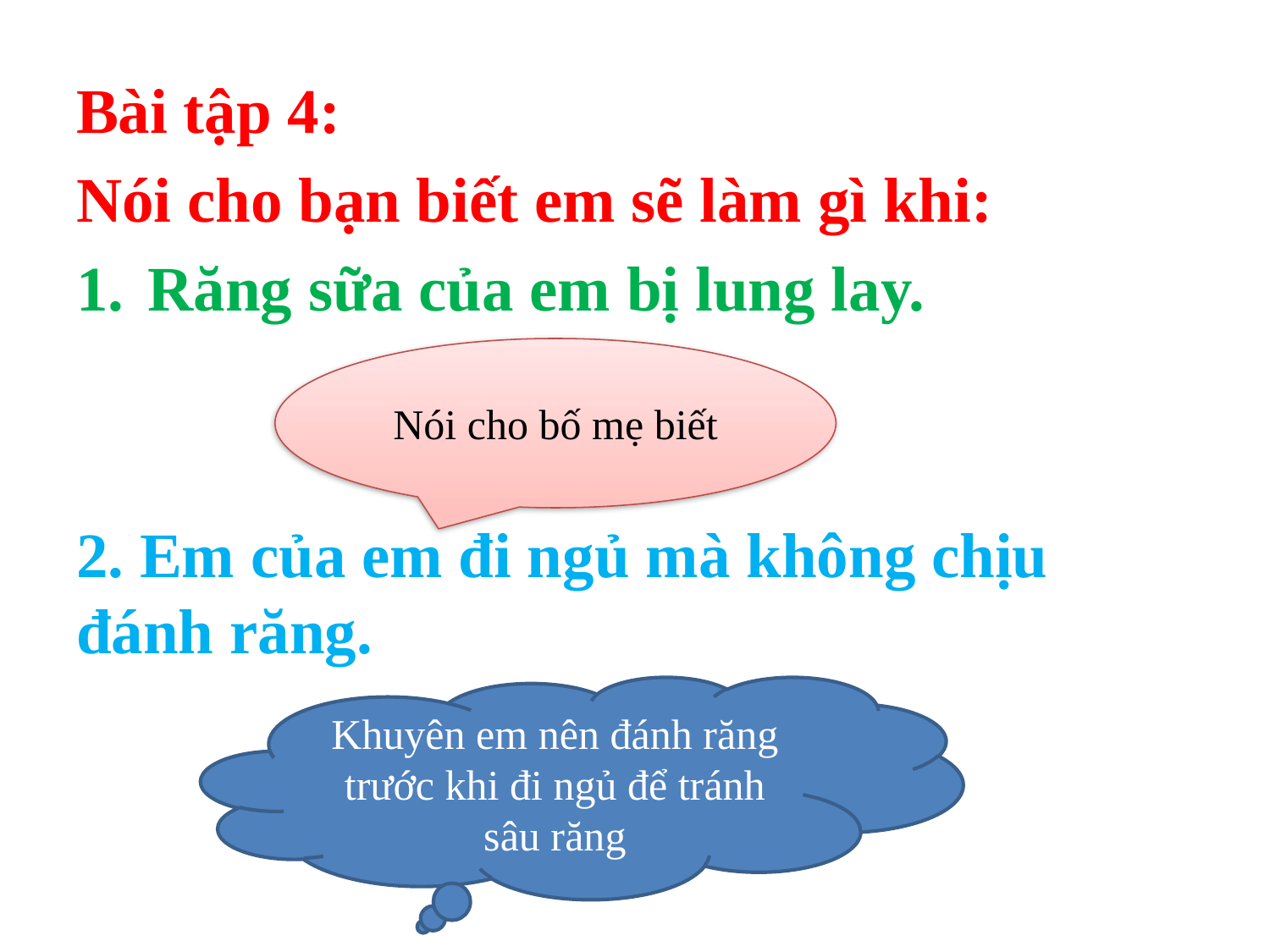

Bài tập 4:
Nói cho bạn biết em sẽ làm gì khi:
Răng sữa của em bị lung lay.

2. Em của em đi ngủ mà không chịu đánh răng.
Nói cho bố mẹ biết
Khuyên em nên đánh răng trước khi đi ngủ để tránh sâu răng